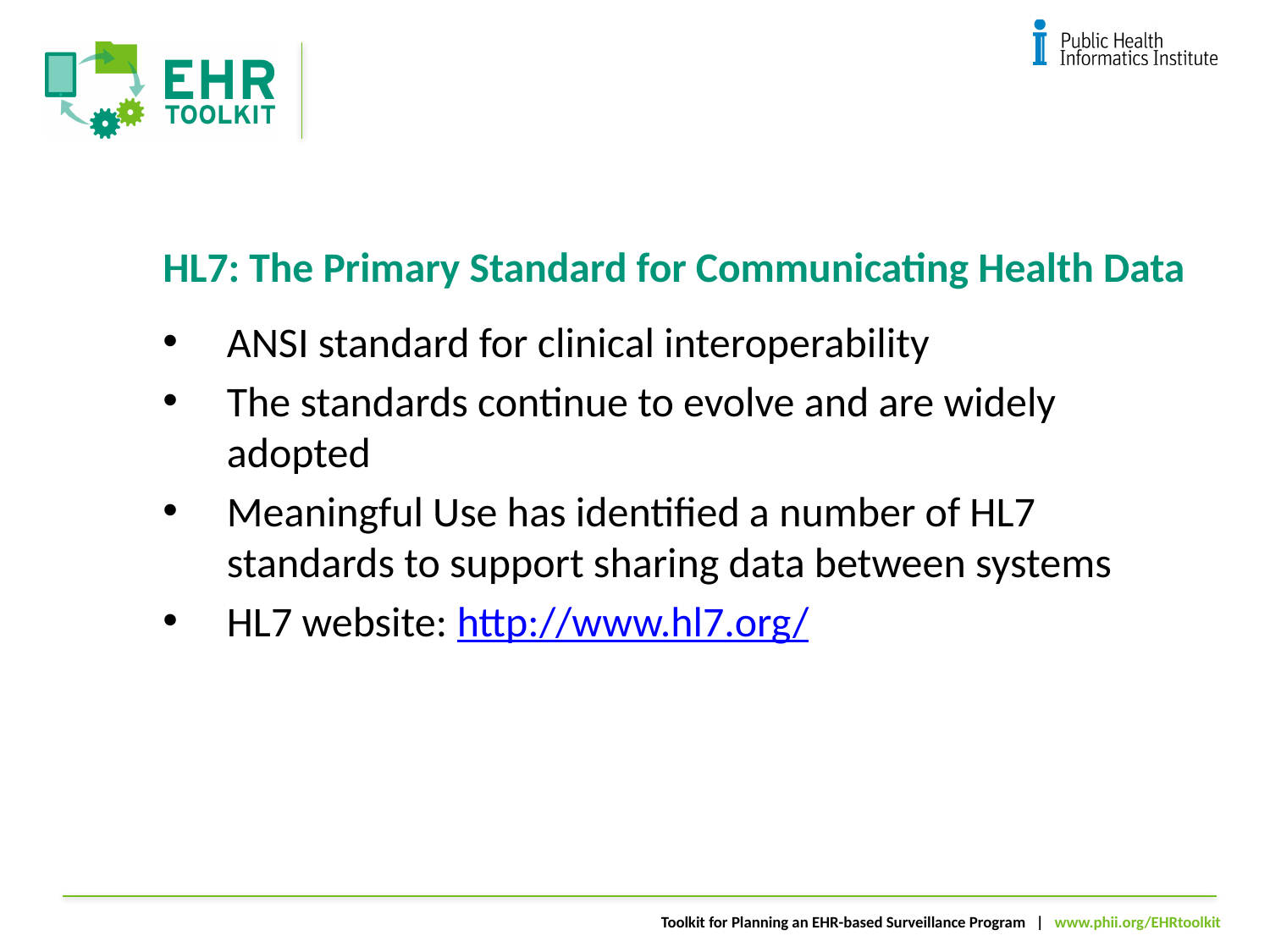

# HL7: The Primary Standard for Communicating Health Data
ANSI standard for clinical interoperability
The standards continue to evolve and are widely adopted
Meaningful Use has identified a number of HL7 standards to support sharing data between systems
HL7 website: http://www.hl7.org/